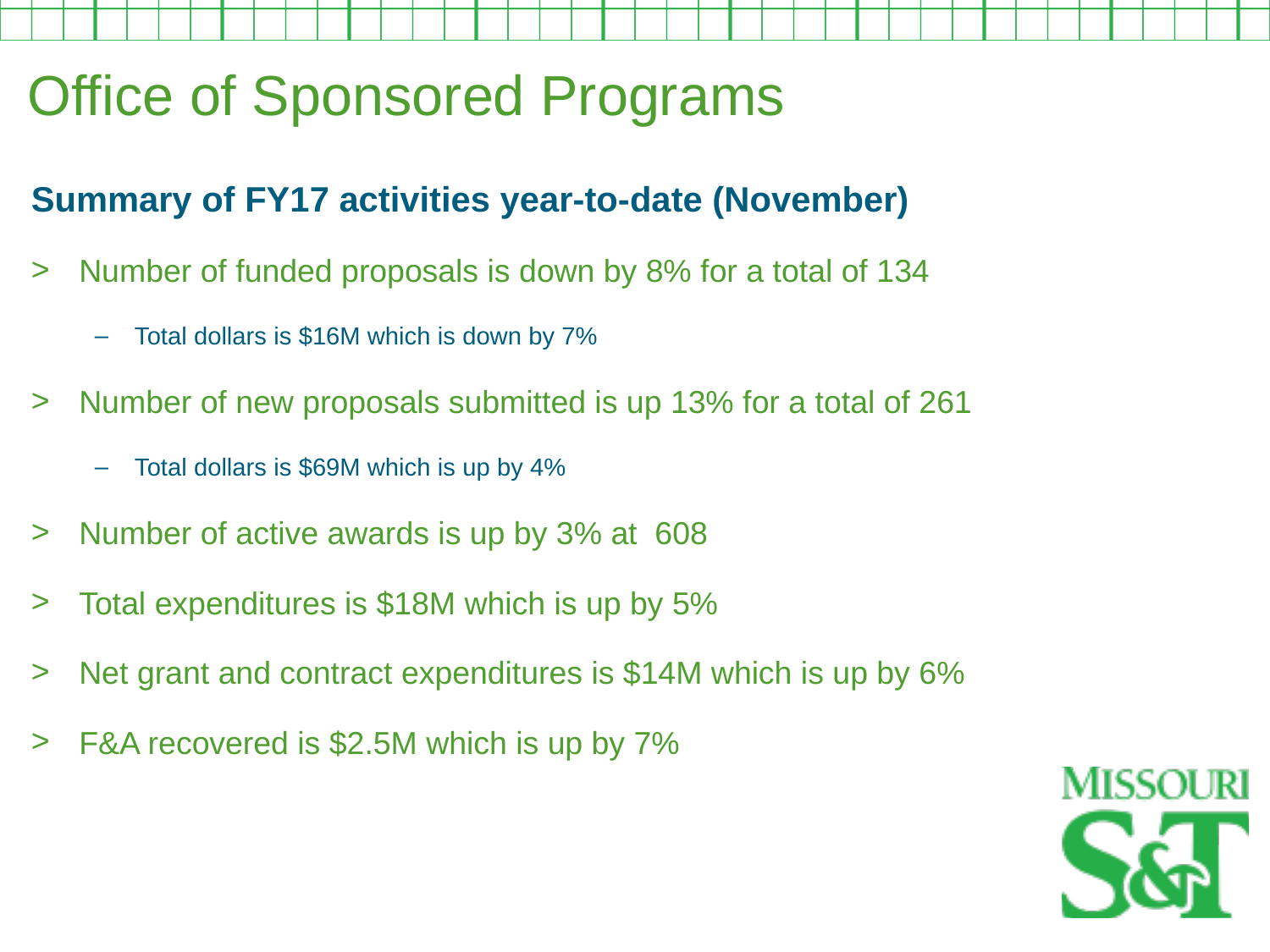

Office of Sponsored Programs
Summary of FY17 activities year-to-date (November)
Number of funded proposals is down by 8% for a total of 134
Total dollars is $16M which is down by 7%
Number of new proposals submitted is up 13% for a total of 261
Total dollars is $69M which is up by 4%
Number of active awards is up by 3% at  608
Total expenditures is $18M which is up by 5%
Net grant and contract expenditures is $14M which is up by 6%
F&A recovered is $2.5M which is up by 7%